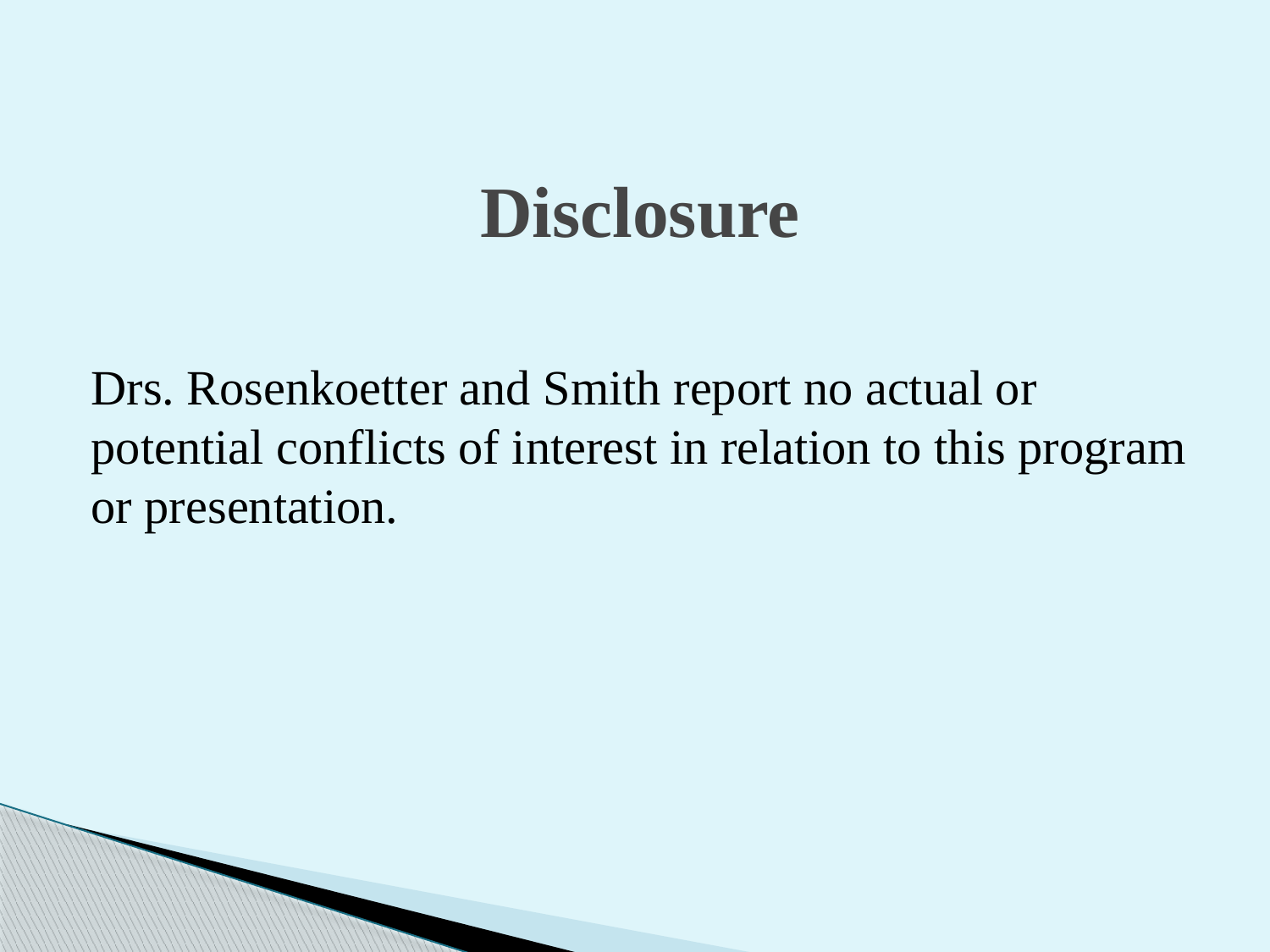

# Disclosure
Drs. Rosenkoetter and Smith report no actual or potential conflicts of interest in relation to this program or presentation.